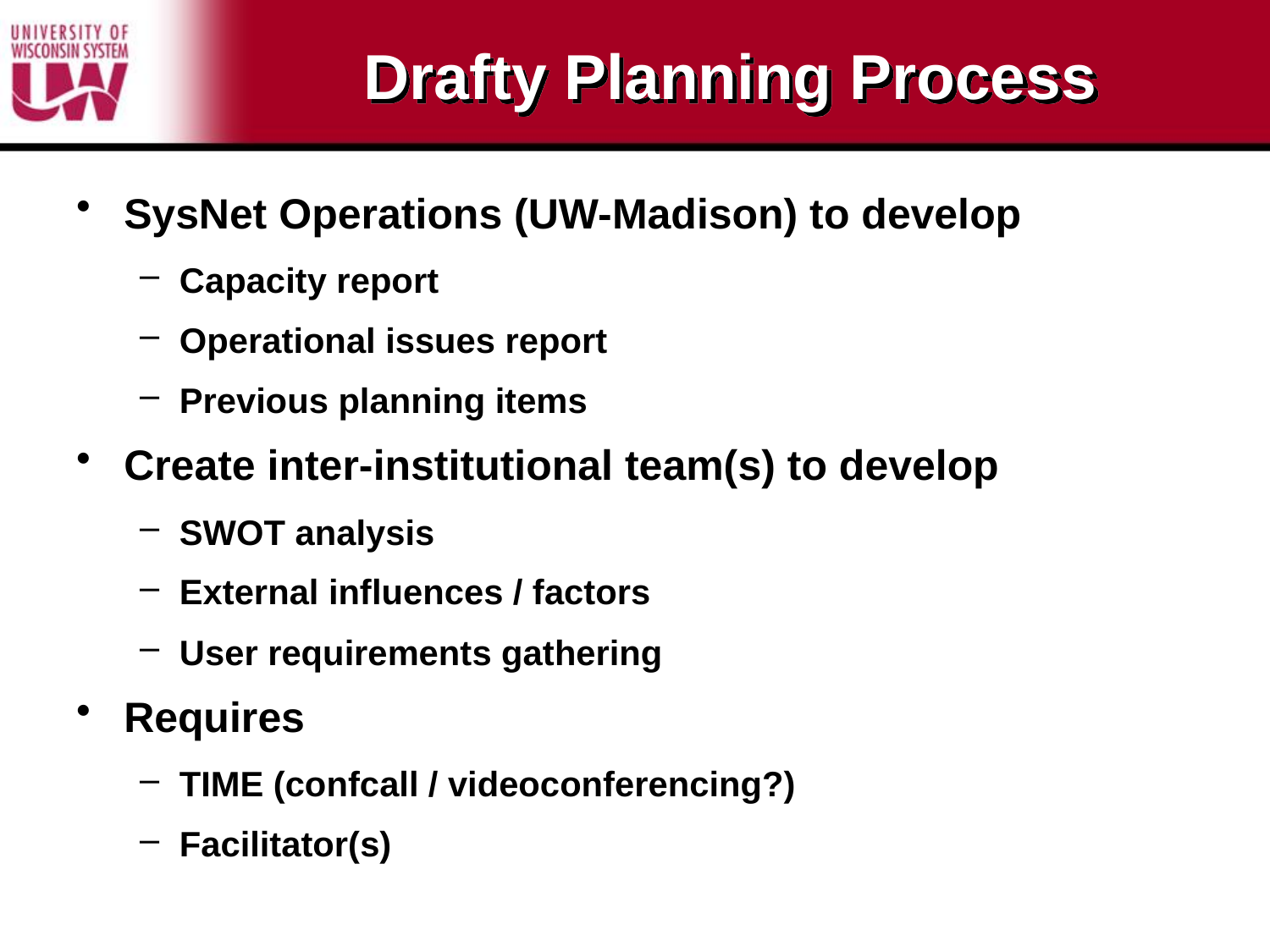

# Drafty Planning Process
SysNet Operations (UW-Madison) to develop
Capacity report
Operational issues report
Previous planning items
Create inter-institutional team(s) to develop
SWOT analysis
External influences / factors
User requirements gathering
Requires
TIME (confcall / videoconferencing?)
Facilitator(s)